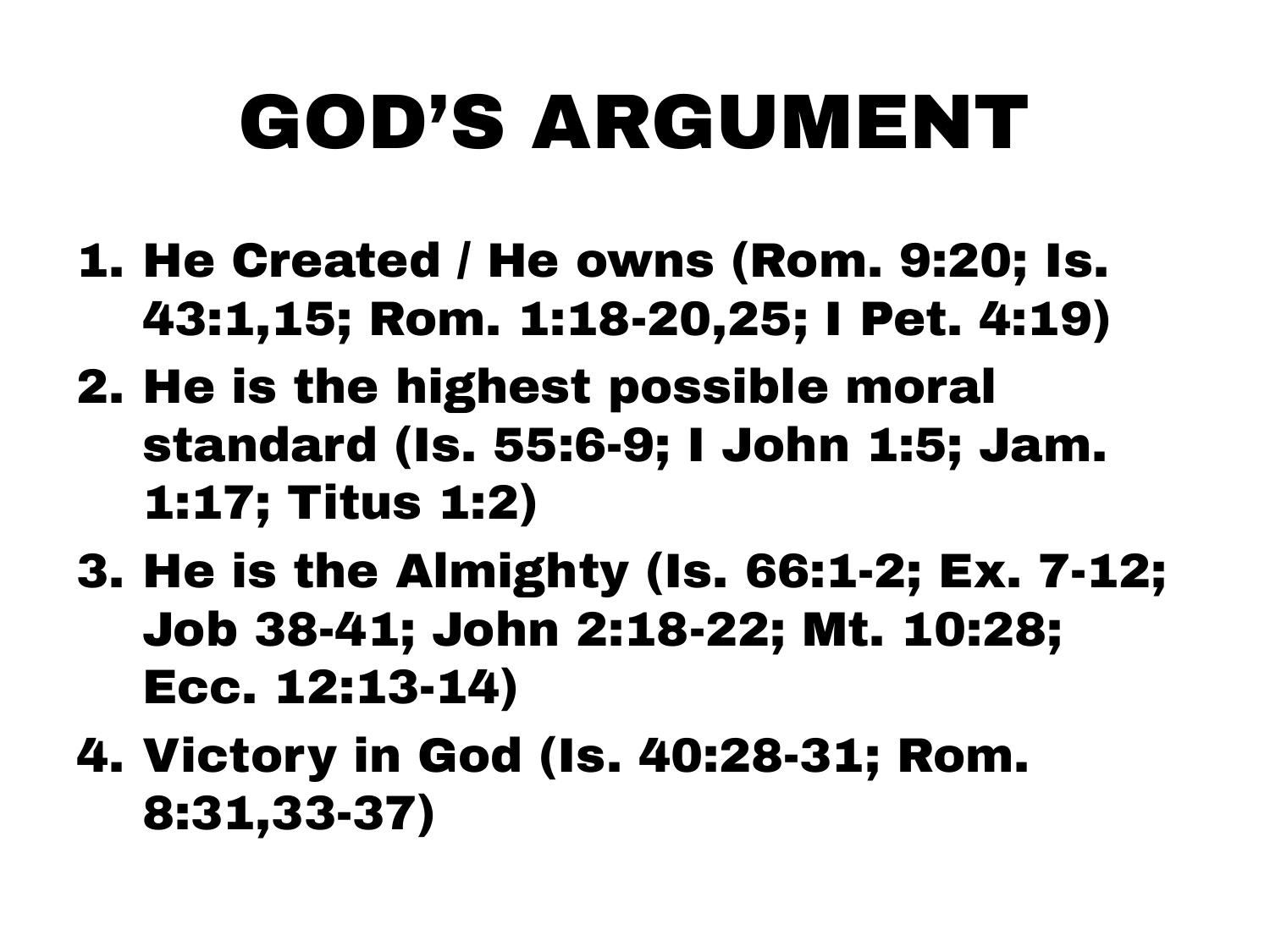

# GOD’S ARGUMENT
He Created / He owns (Rom. 9:20; Is. 43:1,15; Rom. 1:18-20,25; I Pet. 4:19)
He is the highest possible moral standard (Is. 55:6-9; I John 1:5; Jam. 1:17; Titus 1:2)
He is the Almighty (Is. 66:1-2; Ex. 7-12; Job 38-41; John 2:18-22; Mt. 10:28; Ecc. 12:13-14)
Victory in God (Is. 40:28-31; Rom. 8:31,33-37)